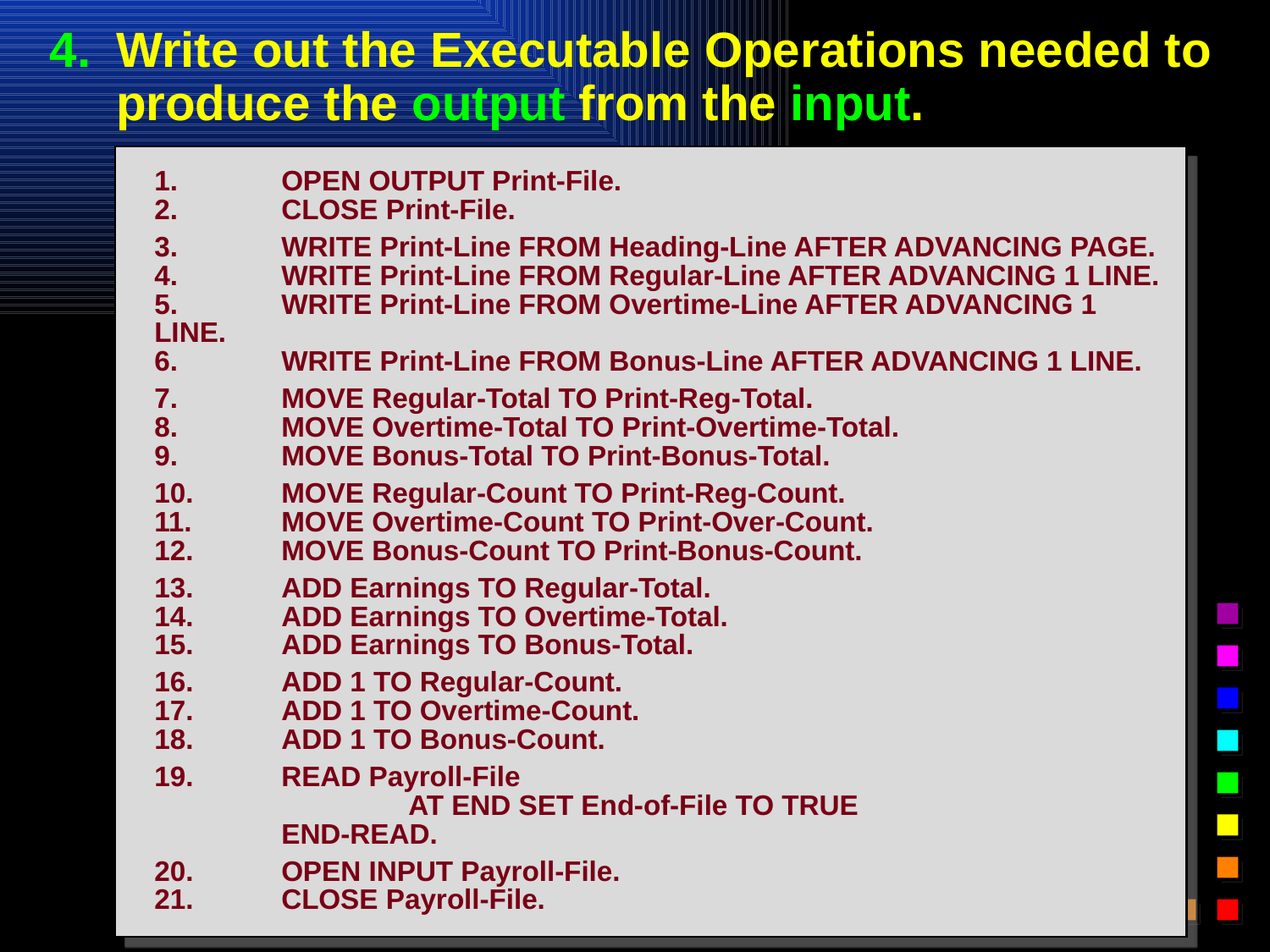

# 4.	Write out the Executable Operations needed to produce the output from the input.
1.	OPEN OUTPUT Print-File.
2.	CLOSE Print-File.
3.	WRITE Print-Line FROM Heading-Line AFTER ADVANCING PAGE.
4.	WRITE Print-Line FROM Regular-Line AFTER ADVANCING 1 LINE.
5.	WRITE Print-Line FROM Overtime-Line AFTER ADVANCING 1 LINE.
6.	WRITE Print-Line FROM Bonus-Line AFTER ADVANCING 1 LINE.
7.	MOVE Regular-Total TO Print-Reg-Total.
8.	MOVE Overtime-Total TO Print-Overtime-Total.
9.	MOVE Bonus-Total TO Print-Bonus-Total.
10.	MOVE Regular-Count TO Print-Reg-Count.
11.	MOVE Overtime-Count TO Print-Over-Count.
12.	MOVE Bonus-Count TO Print-Bonus-Count.
13.	ADD Earnings TO Regular-Total.
14.	ADD Earnings TO Overtime-Total.
15.	ADD Earnings TO Bonus-Total.
16.	ADD 1 TO Regular-Count.
17.	ADD 1 TO Overtime-Count.
18.	ADD 1 TO Bonus-Count.
19.	READ Payroll-File
		AT END SET End-of-File TO TRUE
	END-READ.
20.	OPEN INPUT Payroll-File.
21.	CLOSE Payroll-File.